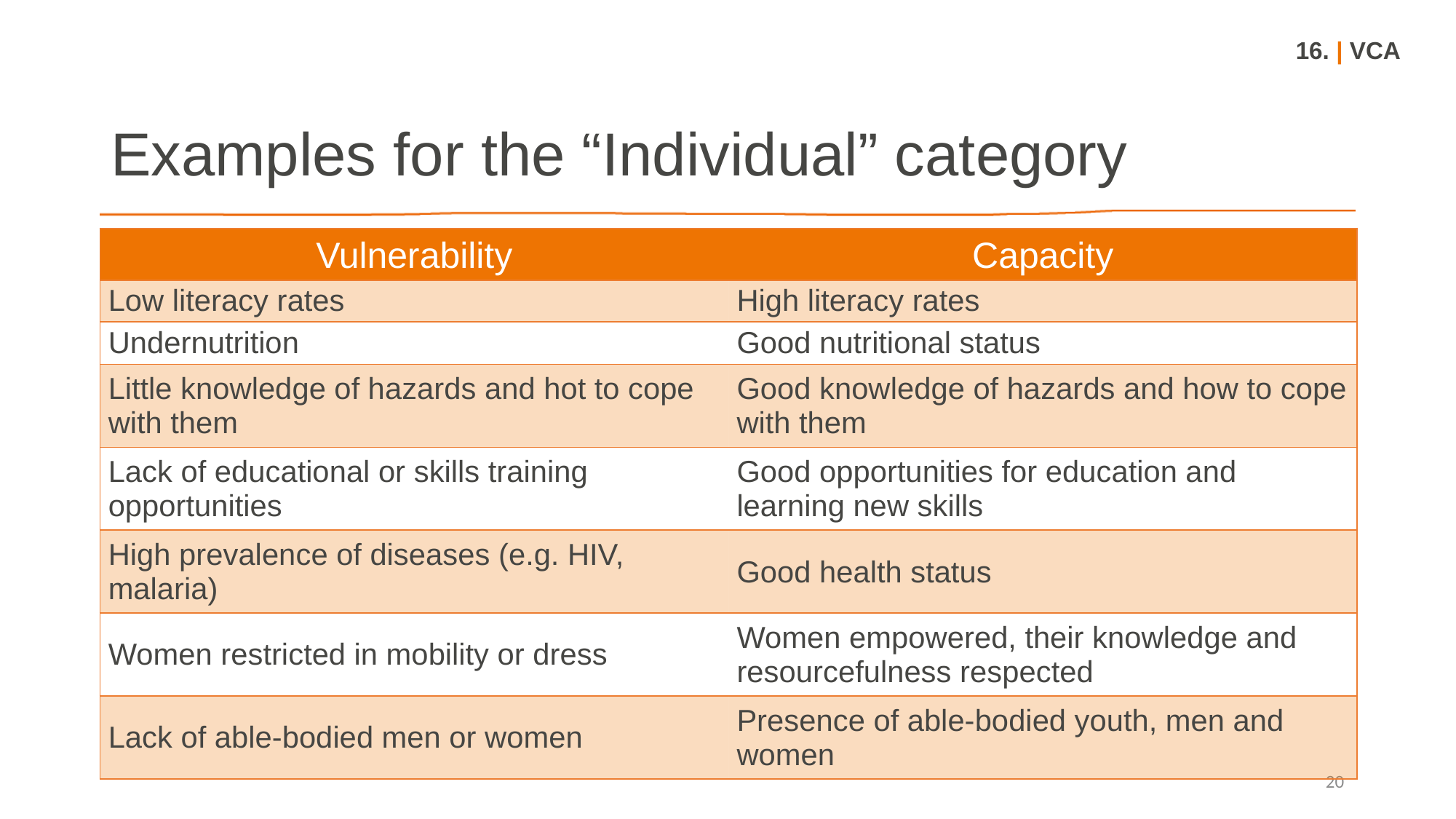

16. | VCA
Examples for the “Individual” category
| Vulnerability | Capacity |
| --- | --- |
| Low literacy rates | High literacy rates |
| Undernutrition | Good nutritional status |
| Little knowledge of hazards and hot to cope with them | Good knowledge of hazards and how to cope with them |
| Lack of educational or skills training opportunities | Good opportunities for education and learning new skills |
| High prevalence of diseases (e.g. HIV, malaria) | Good health status |
| Women restricted in mobility or dress | Women empowered, their knowledge and resourcefulness respected |
| Lack of able-bodied men or women | Presence of able-bodied youth, men and women |

20